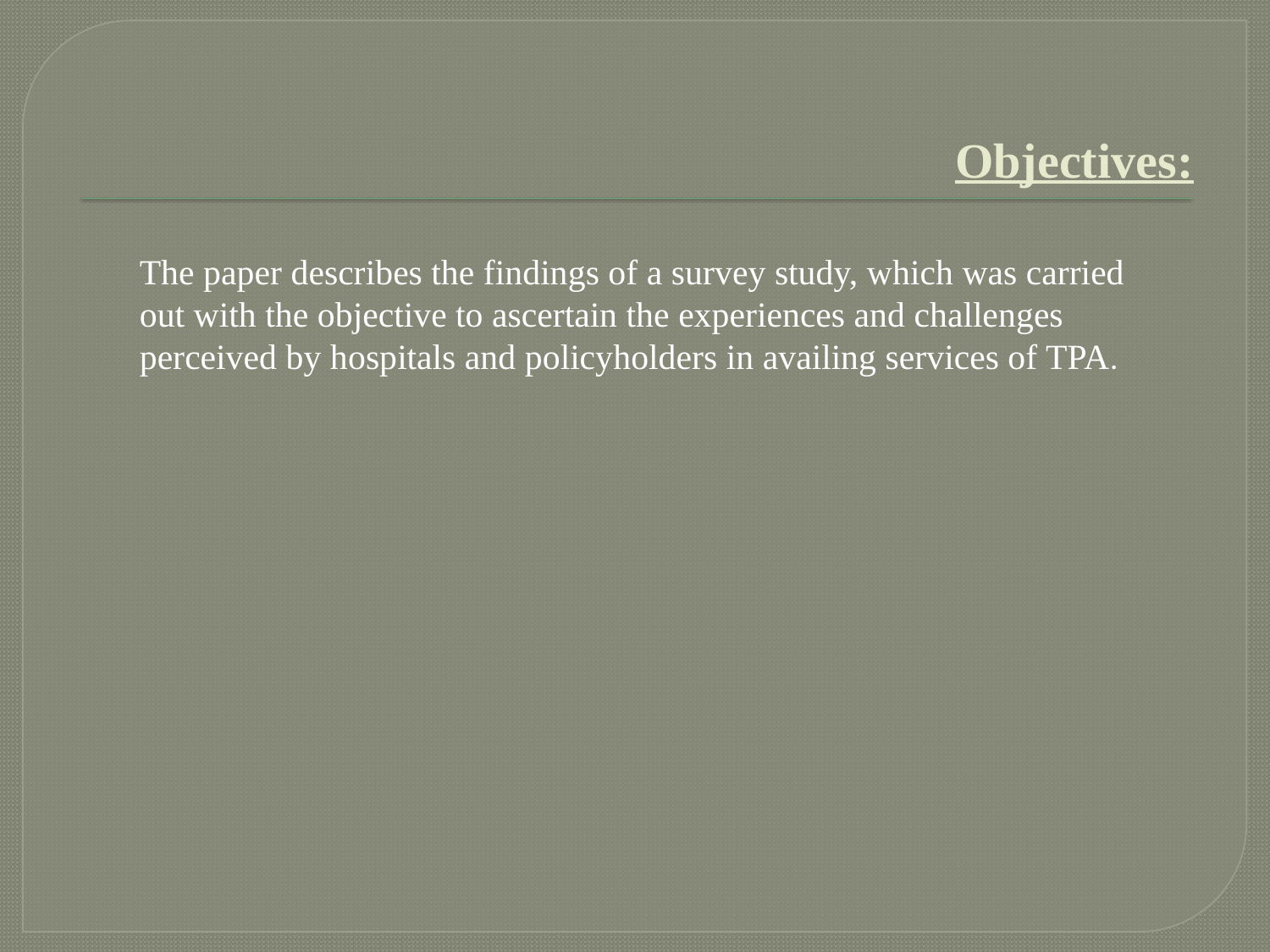

# Objectives:
The paper describes the findings of a survey study, which was carried out with the objective to ascertain the experiences and challenges perceived by hospitals and policyholders in availing services of TPA.